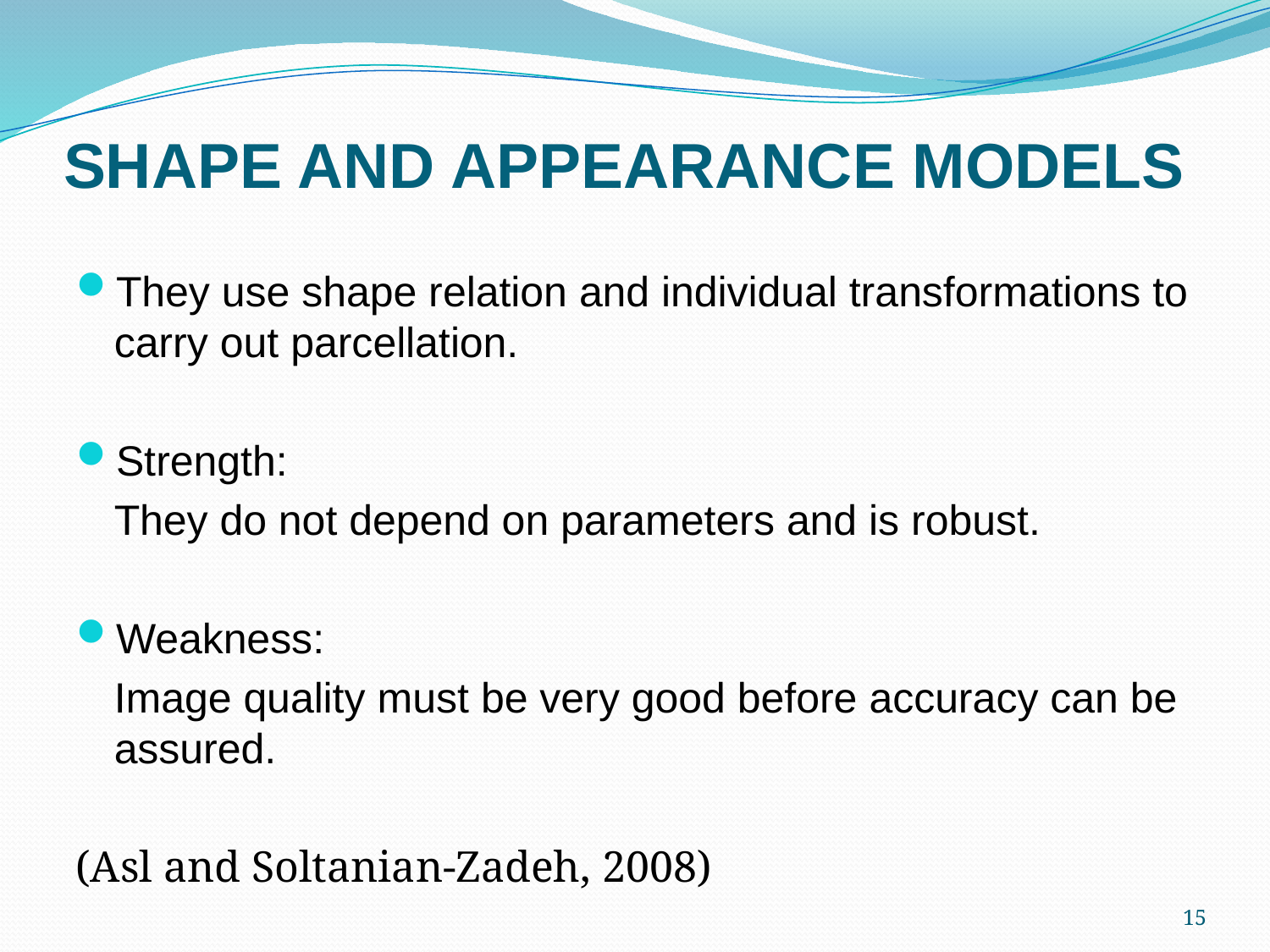

# SHAPE AND APPEARANCE MODELS
They use shape relation and individual transformations to carry out parcellation.

Strength:
	They do not depend on parameters and is robust.

Weakness:
	Image quality must be very good before accuracy can be assured.

(Asl and Soltanian-Zadeh, 2008)
15